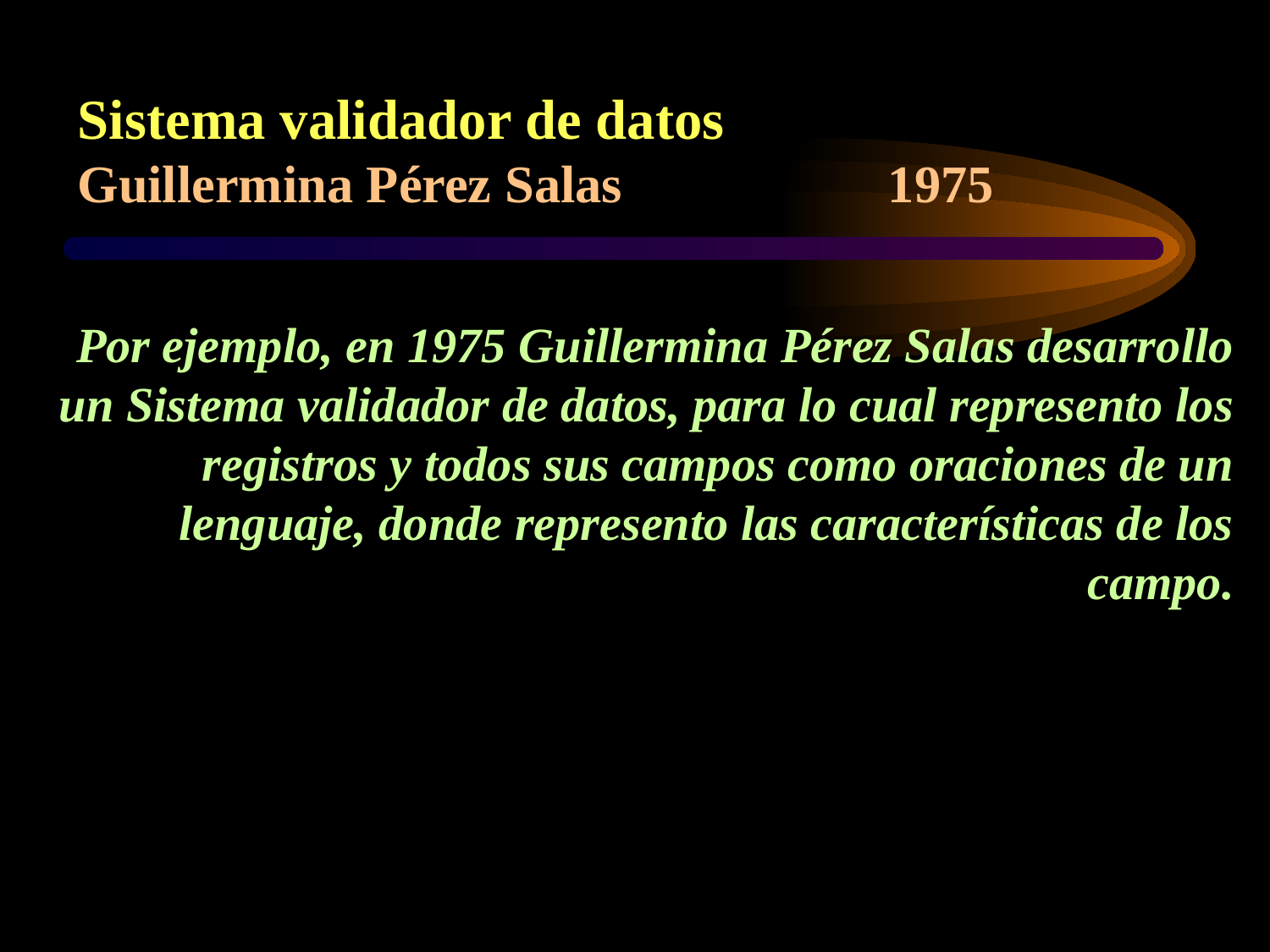

Sistema validador de datos
Guillermina Pérez Salas                    1975
# Por ejemplo, en 1975 Guillermina Pérez Salas desarrollo un Sistema validador de datos, para lo cual represento los registros y todos sus campos como oraciones de un lenguaje, donde represento las características de los campo.